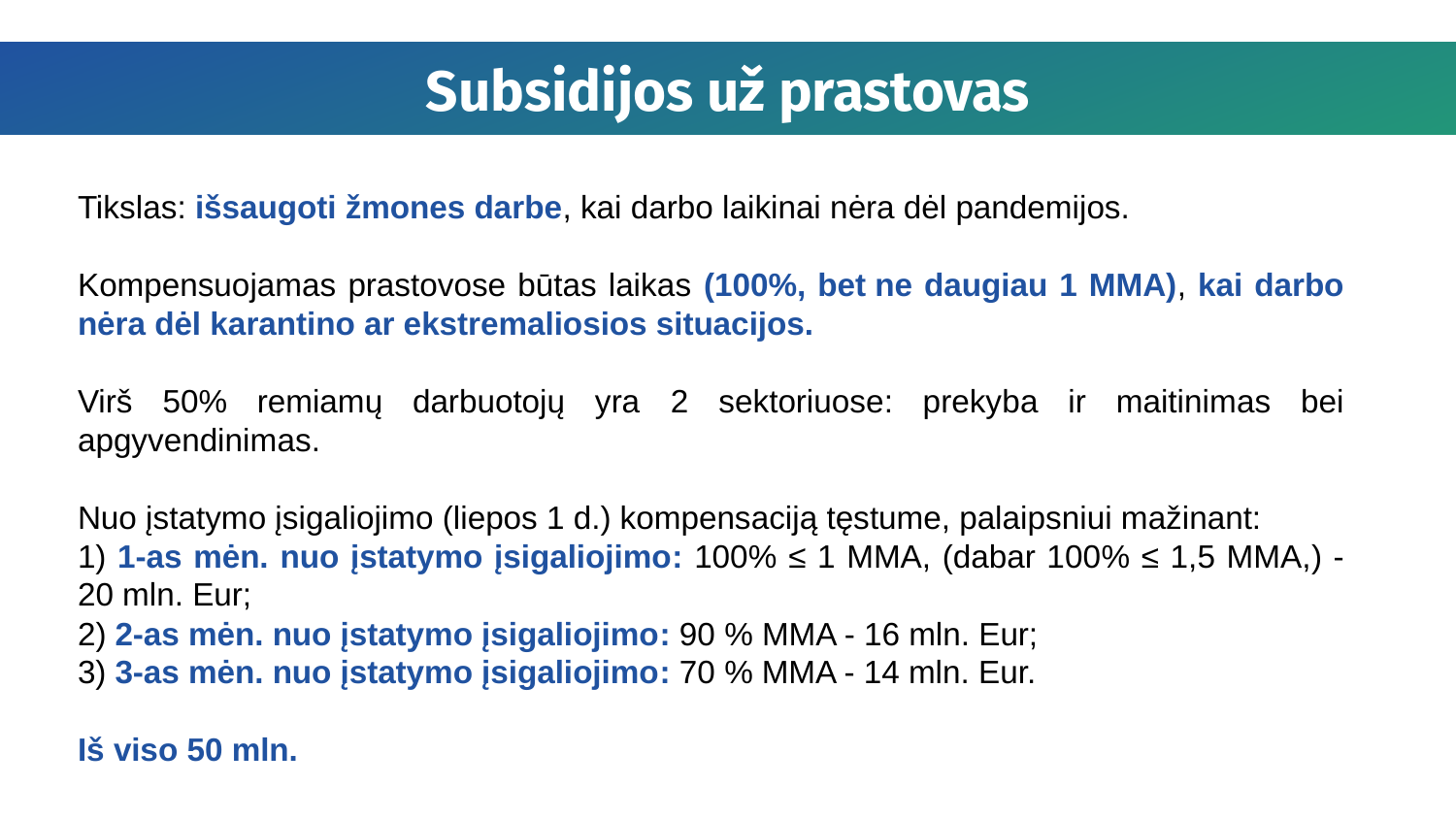

Subsidijos už prastovas
Tikslas: išsaugoti žmones darbe, kai darbo laikinai nėra dėl pandemijos.

Kompensuojamas prastovose būtas laikas (100%, bet ne daugiau 1 MMA), kai darbo nėra dėl karantino ar ekstremaliosios situacijos.

Virš 50% remiamų darbuotojų yra 2 sektoriuose: prekyba ir maitinimas bei apgyvendinimas.

Nuo įstatymo įsigaliojimo (liepos 1 d.) kompensaciją tęstume, palaipsniui mažinant:
1) 1-as mėn. nuo įstatymo įsigaliojimo: 100% ≤ 1 MMA, (dabar 100% ≤ 1,5 MMA,) - 20 mln. Eur;
2) 2-as mėn. nuo įstatymo įsigaliojimo: 90 % MMA - 16 mln. Eur;
3) 3-as mėn. nuo įstatymo įsigaliojimo: 70 % MMA - 14 mln. Eur.

Iš viso 50 mln.